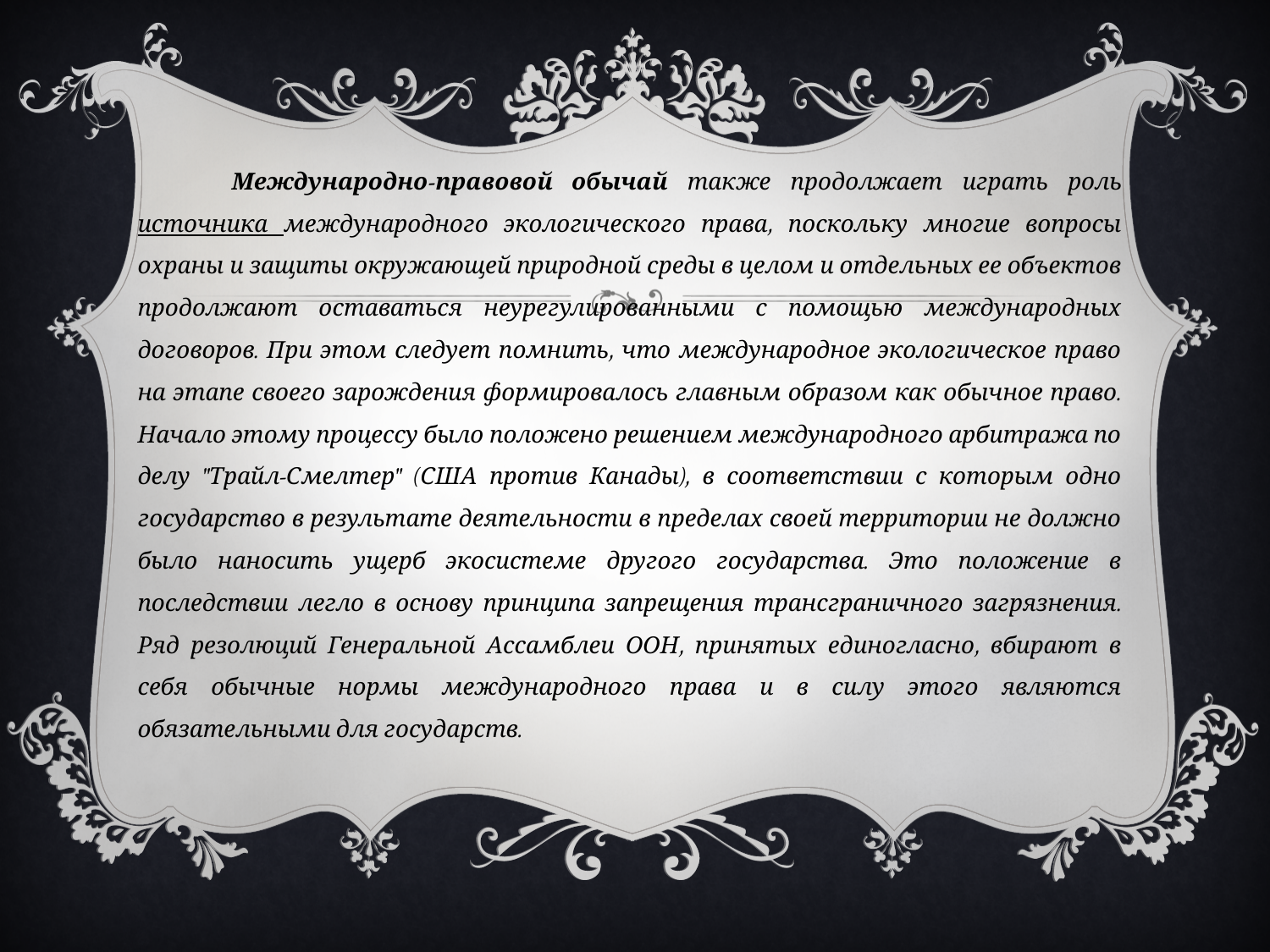

Международно-правовой обычай также продолжает играть роль источника международного экологического права, поскольку многие вопросы охраны и защиты окружающей природной среды в целом и отдельных ее объектов продолжают оставаться неурегулированными с помощью международных договоров. При этом следует помнить, что международное экологическое право на этапе своего зарождения формировалось главным образом как обычное право. Начало этому процессу было положено решением международного арбитража по делу "Трайл-Смелтер" (США против Канады), в соответствии с которым одно государство в результате деятельности в пределах своей территории не должно было наносить ущерб экосистеме другого государства. Это положение в последствии легло в основу принципа запрещения трансграничного загрязнения. Ряд резолюций Генеральной Ассамблеи ООН, принятых единогласно, вбирают в себя обычные нормы международного права и в силу этого являются обязательными для государств.